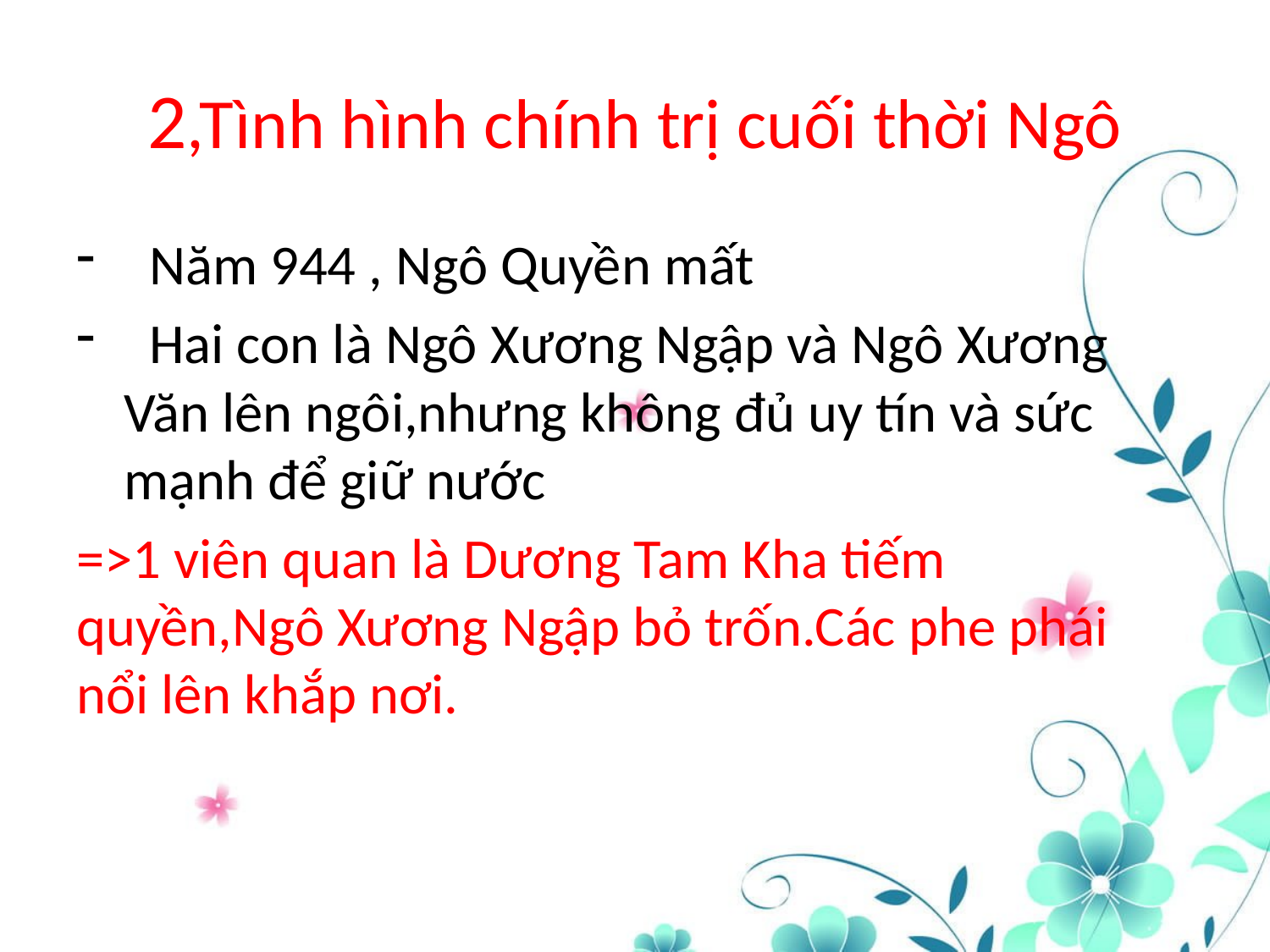

# 2,Tình hình chính trị cuối thời Ngô
  Năm 944 , Ngô Quyền mất
  Hai con là Ngô Xương Ngập và Ngô Xương Văn lên ngôi,nhưng không đủ uy tín và sức mạnh để giữ nước
=>1 viên quan là Dương Tam Kha tiếm quyền,Ngô Xương Ngập bỏ trốn.Các phe phái nổi lên khắp nơi.